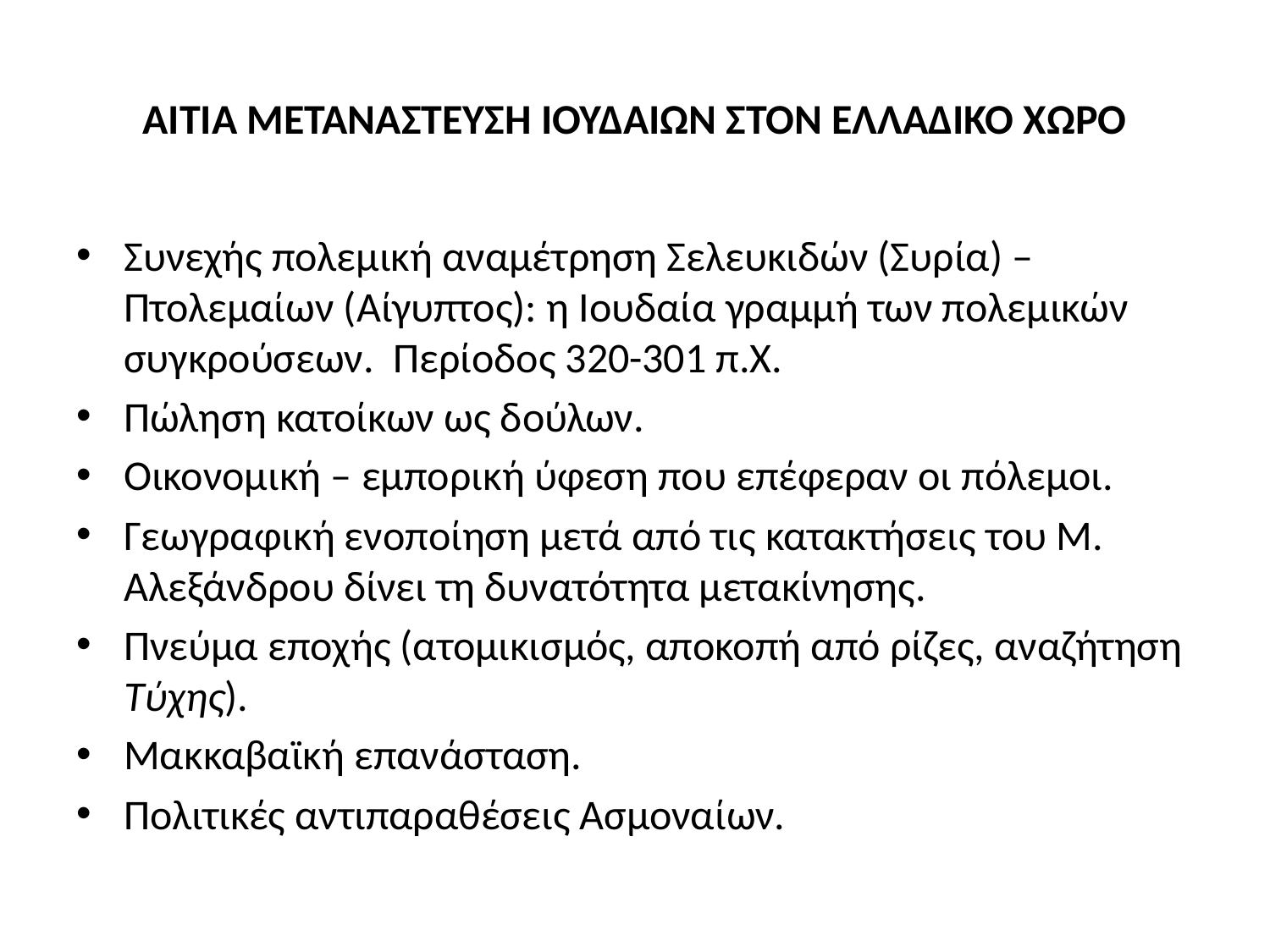

# ΑΙΤΙΑ ΜΕΤΑΝΑΣΤΕΥΣΗ ΙΟΥΔΑΙΩΝ ΣΤΟΝ ΕΛΛΑΔΙΚΟ ΧΩΡΟ
Συνεχής πολεμική αναμέτρηση Σελευκιδών (Συρία) – Πτολεμαίων (Αίγυπτος): η Ιουδαία γραμμή των πολεμικών συγκρούσεων.  Περίοδος 320-301 π.Χ.
Πώληση κατοίκων ως δούλων.
Οικονομική – εμπορική ύφεση που επέφεραν οι πόλεμοι.
Γεωγραφική ενοποίηση μετά από τις κατακτήσεις του Μ. Αλεξάνδρου δίνει τη δυνατότητα μετακίνησης.
Πνεύμα εποχής (ατομικισμός, αποκοπή από ρίζες, αναζήτηση Τύχης).
Μακκαβαϊκή επανάσταση.
Πολιτικές αντιπαραθέσεις Ασμοναίων.